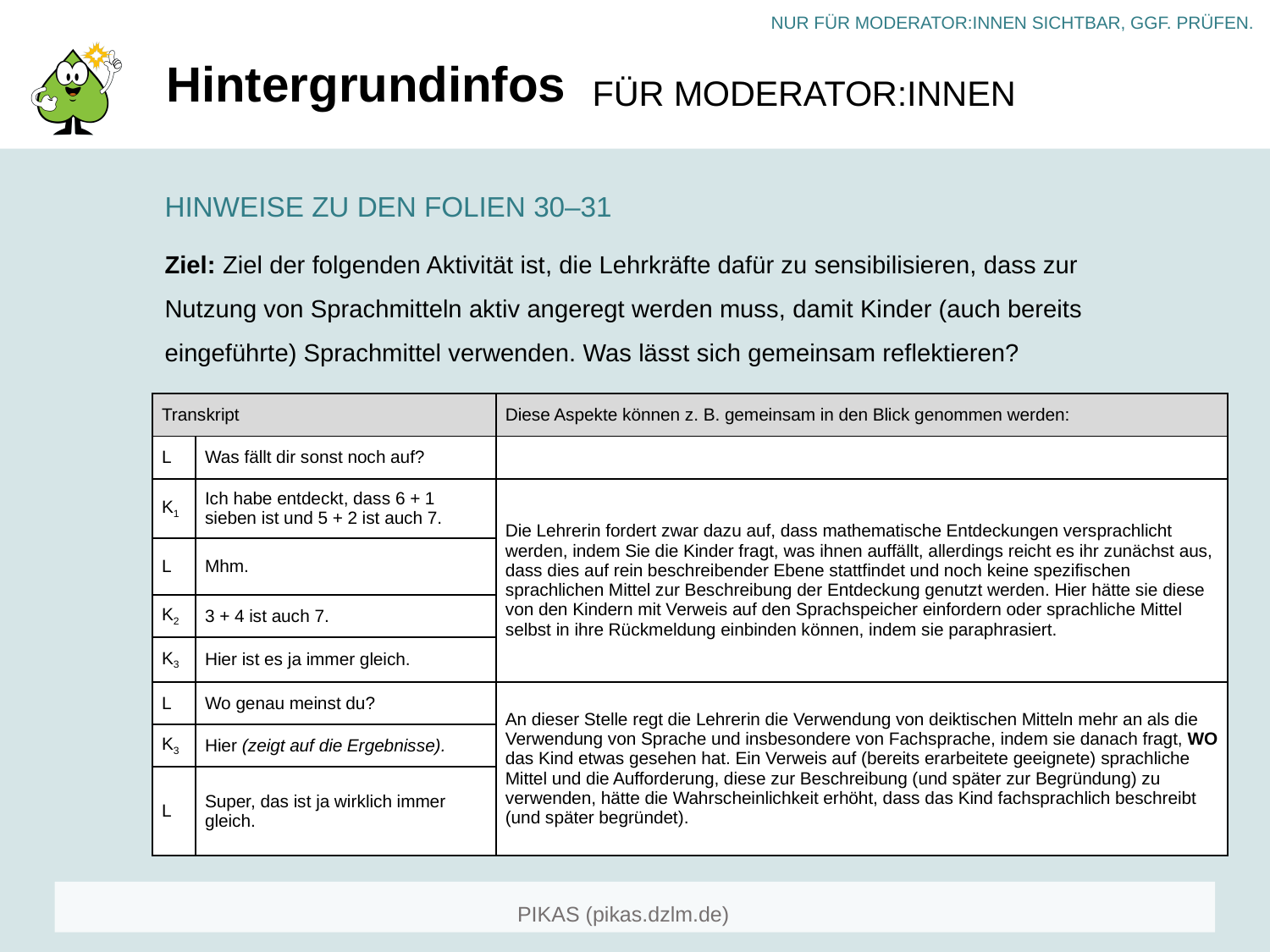

# Hintergrundinfos
HINWEISE ZU DEN FOLIEN 30–31
Ziel: Ziel der folgenden Aktivität ist, die Lehrkräfte dafür zu sensibilisieren, dass zur Nutzung von Sprachmitteln aktiv angeregt werden muss, damit Kinder (auch bereits eingeführte) Sprachmittel verwenden. Was lässt sich gemeinsam reflektieren?

| Transkript |  | Diese Aspekte können z. B. gemeinsam in den Blick genommen werden: |
| --- | --- | --- |
| L | Was fällt dir sonst noch auf? |  |
| K1 | Ich habe entdeckt, dass 6 + 1 sieben ist und 5 + 2 ist auch 7. | Die Lehrerin fordert zwar dazu auf, dass mathematische Entdeckungen versprachlicht werden, indem Sie die Kinder fragt, was ihnen auffällt, allerdings reicht es ihr zunächst aus, dass dies auf rein beschreibender Ebene stattfindet und noch keine spezifischen sprachlichen Mittel zur Beschreibung der Entdeckung genutzt werden. Hier hätte sie diese von den Kindern mit Verweis auf den Sprachspeicher einfordern oder sprachliche Mittel selbst in ihre Rückmeldung einbinden können, indem sie paraphrasiert. |
| L | Mhm. |  |
| K2 | 3 + 4 ist auch 7. |  |
| K3 | Hier ist es ja immer gleich. |  |
| L | Wo genau meinst du? | An dieser Stelle regt die Lehrerin die Verwendung von deiktischen Mitteln mehr an als die Verwendung von Sprache und insbesondere von Fachsprache, indem sie danach fragt, WO das Kind etwas gesehen hat. Ein Verweis auf (bereits erarbeitete geeignete) sprachliche Mittel und die Aufforderung, diese zur Beschreibung (und später zur Begründung) zu verwenden, hätte die Wahrscheinlichkeit erhöht, dass das Kind fachsprachlich beschreibt (und später begründet). |
| K3 | Hier (zeigt auf die Ergebnisse). |  |
| L | Super, das ist ja wirklich immer gleich. |  |